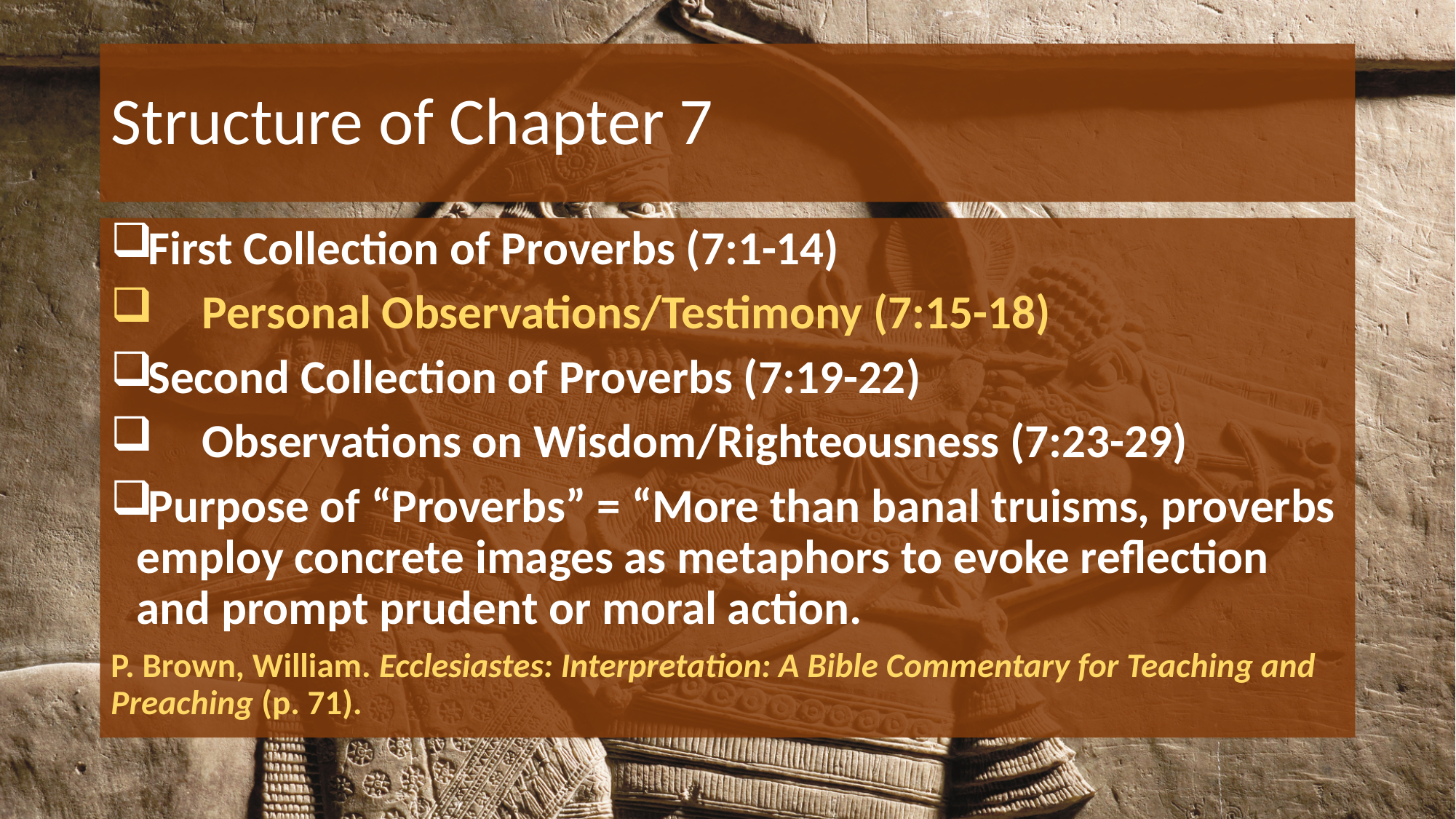

# Structure of Chapter 7
First Collection of Proverbs (7:1-14)
     Personal Observations/Testimony (7:15-18)
Second Collection of Proverbs (7:19-22)
     Observations on Wisdom/Righteousness (7:23-29)
Purpose of “Proverbs” = “More than banal truisms, proverbs employ concrete images as metaphors to evoke reflection and prompt prudent or moral action.
P. Brown, William. Ecclesiastes: Interpretation: A Bible Commentary for Teaching and Preaching (p. 71).